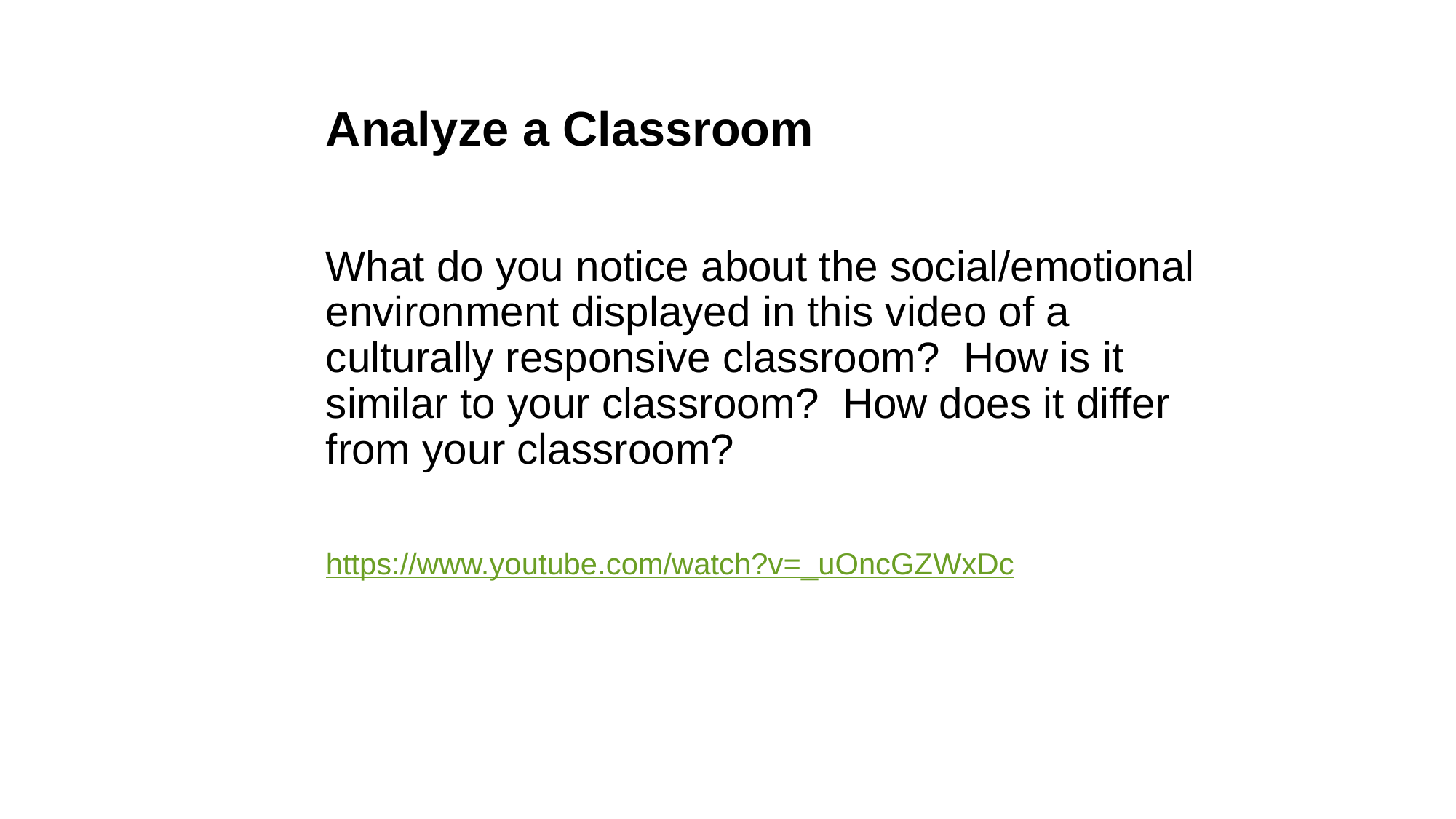

Analyze a Classroom

What do you notice about the social/emotional environment displayed in this video of a culturally responsive classroom?  How is it similar to your classroom?  How does it differ from your classroom?

https://www.youtube.com/watch?v=_uOncGZWxDc